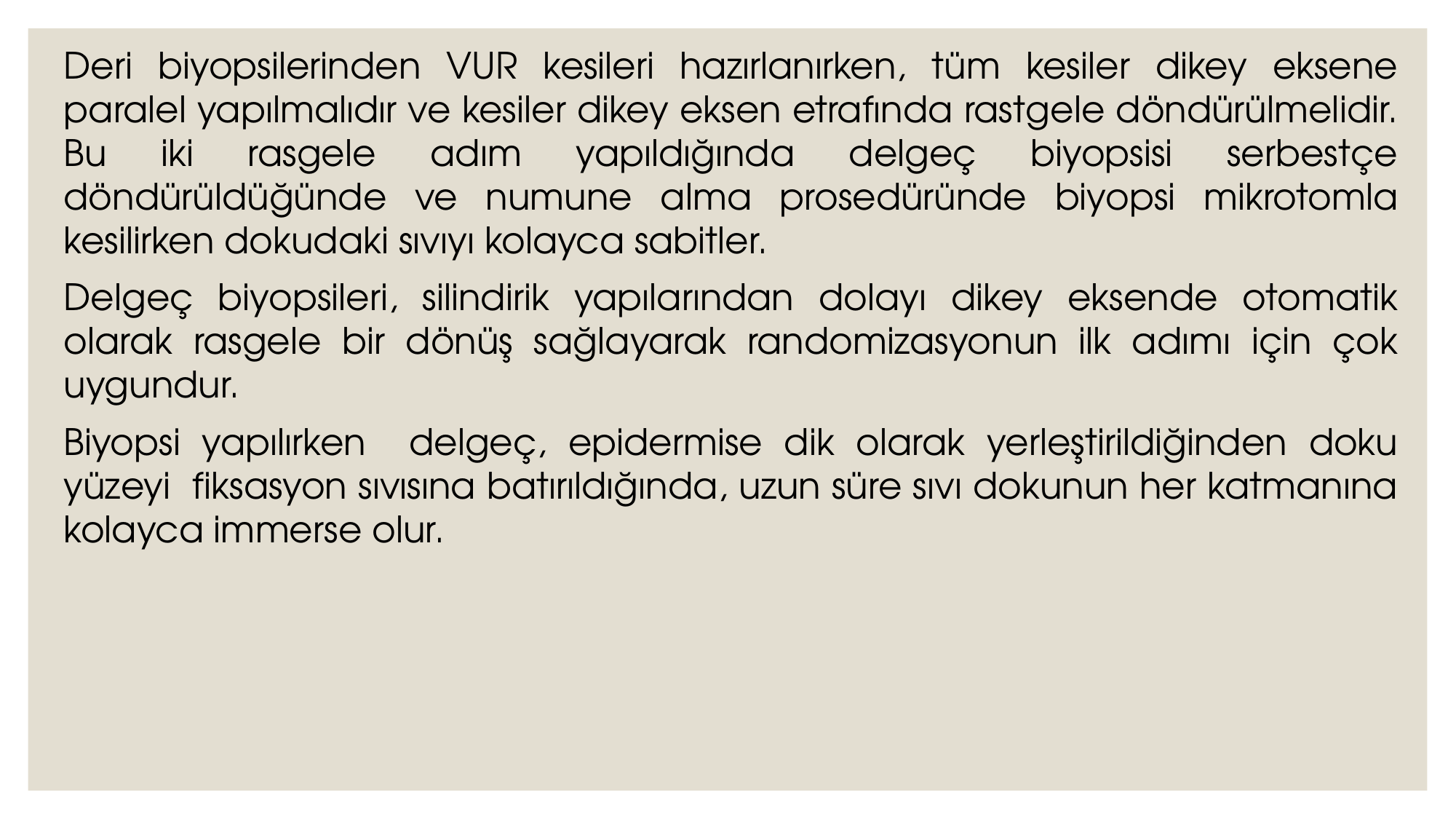

Deri biyopsilerinden VUR kesileri hazırlanırken, tüm kesiler dikey eksene paralel yapılmalıdır ve kesiler dikey eksen etrafında rastgele döndürülmelidir. Bu iki rasgele adım yapıldığında delgeç biyopsisi serbestçe döndürüldüğünde ve numune alma prosedüründe biyopsi mikrotomla kesilirken dokudaki sıvıyı kolayca sabitler.
Delgeç biyopsileri, silindirik yapılarından dolayı dikey eksende otomatik olarak rasgele bir dönüş sağlayarak randomizasyonun ilk adımı için çok uygundur.
Biyopsi yapılırken  delgeç, epidermise dik olarak yerleştirildiğinden doku yüzeyi  fiksasyon sıvısına batırıldığında, uzun süre sıvı dokunun her katmanına kolayca immerse olur.